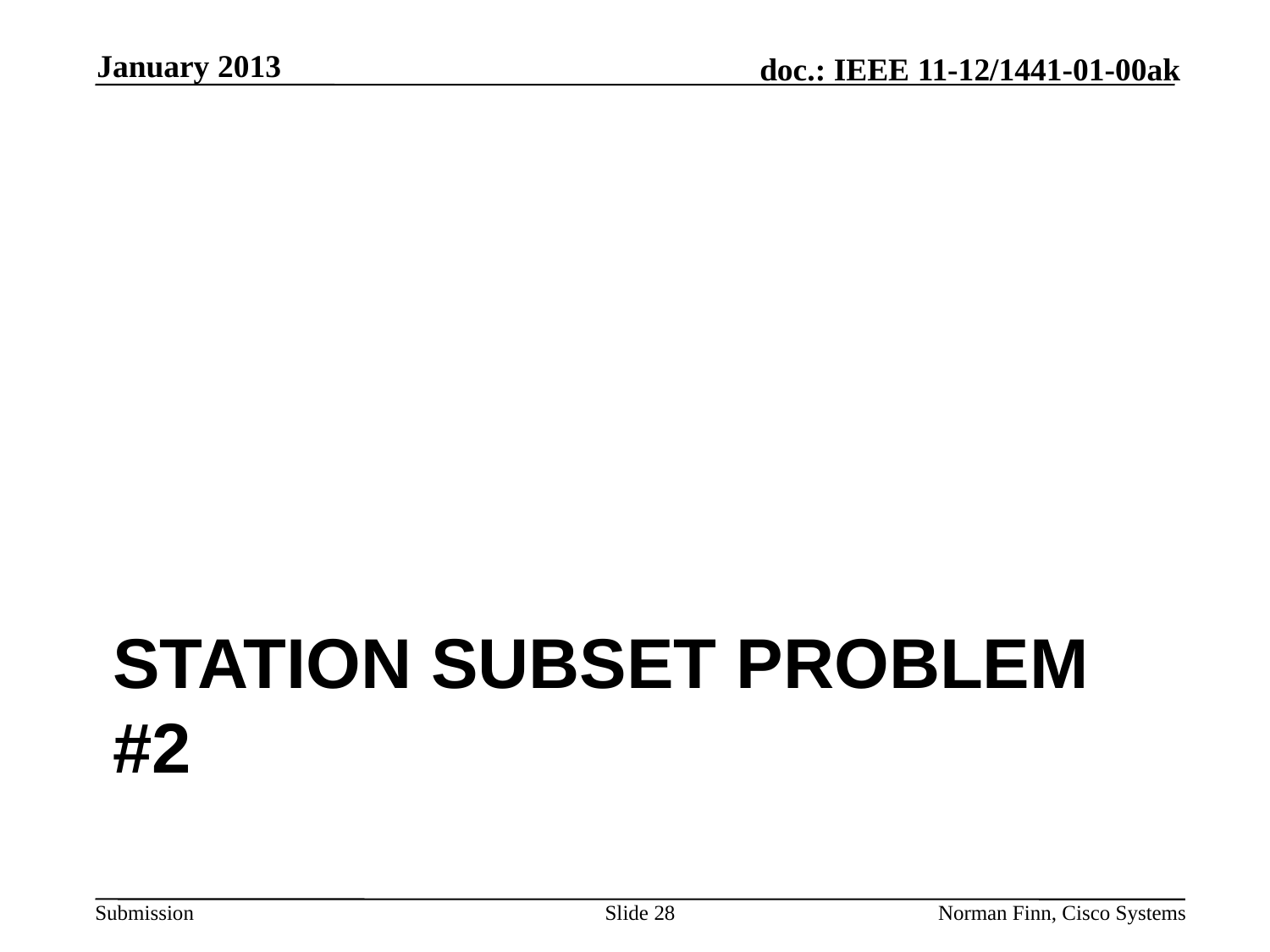

January 2013
# Station subset problem #2
Slide 28
Norman Finn, Cisco Systems